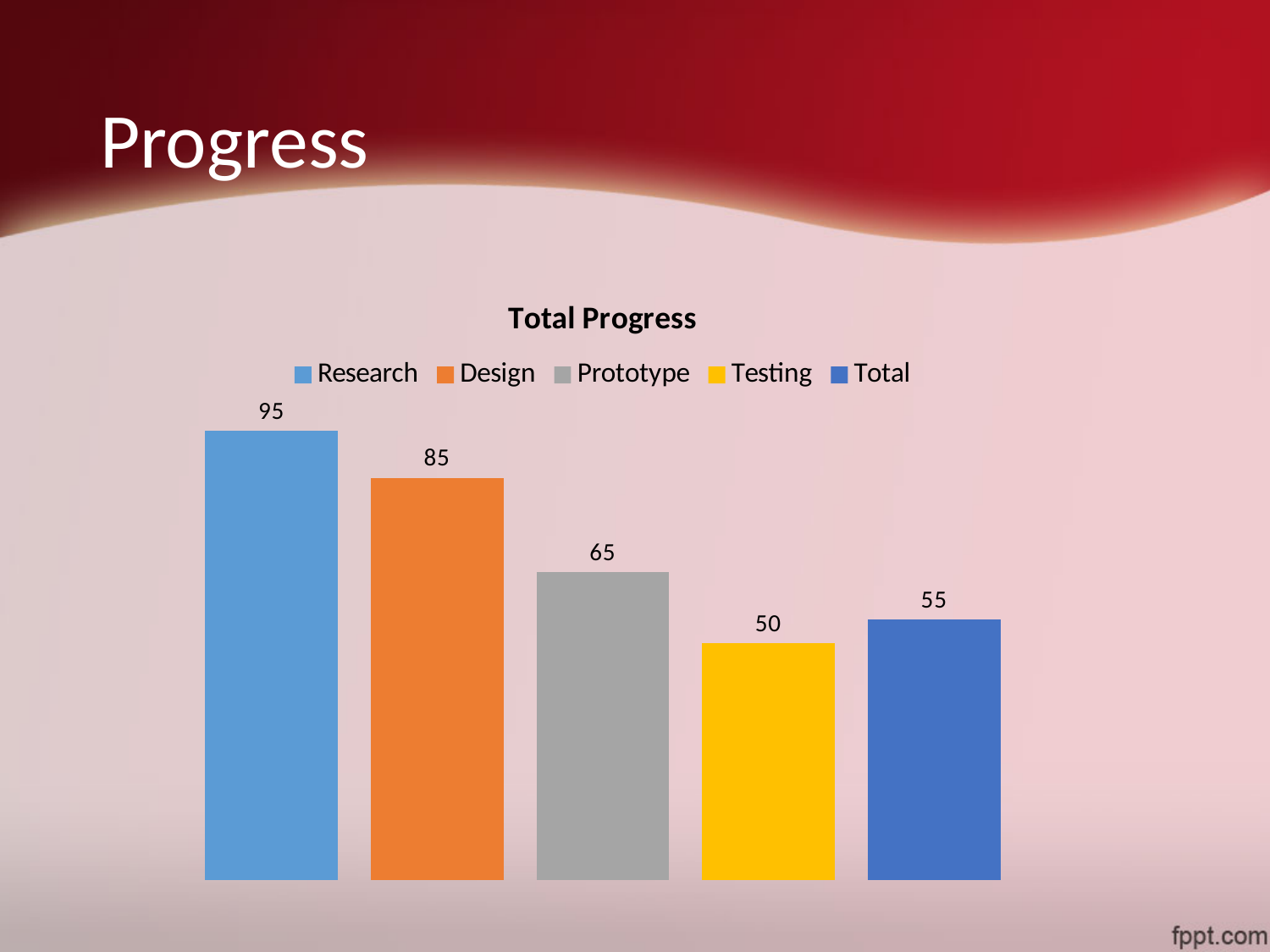

# Progress

### Chart: Total Progress

| Category | Research | Design | Prototype | Testing | Total |
|---|---|---|---|---|---|